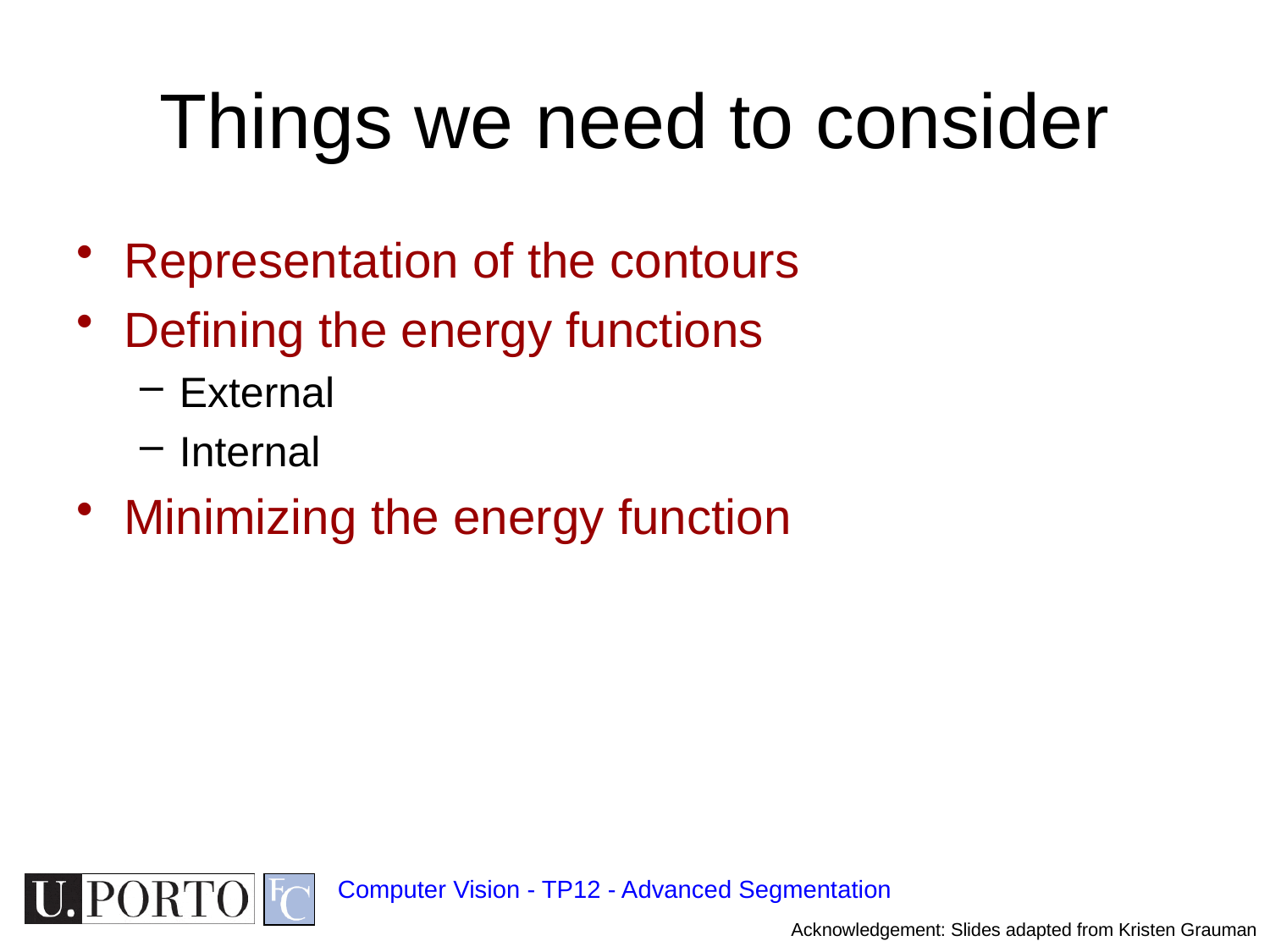

# Things we need to consider
Representation of the contours
Defining the energy functions
External
Internal
Minimizing the energy function

Computer Vision - TP12 - Advanced Segmentation
Acknowledgement: Slides adapted from Kristen Grauman